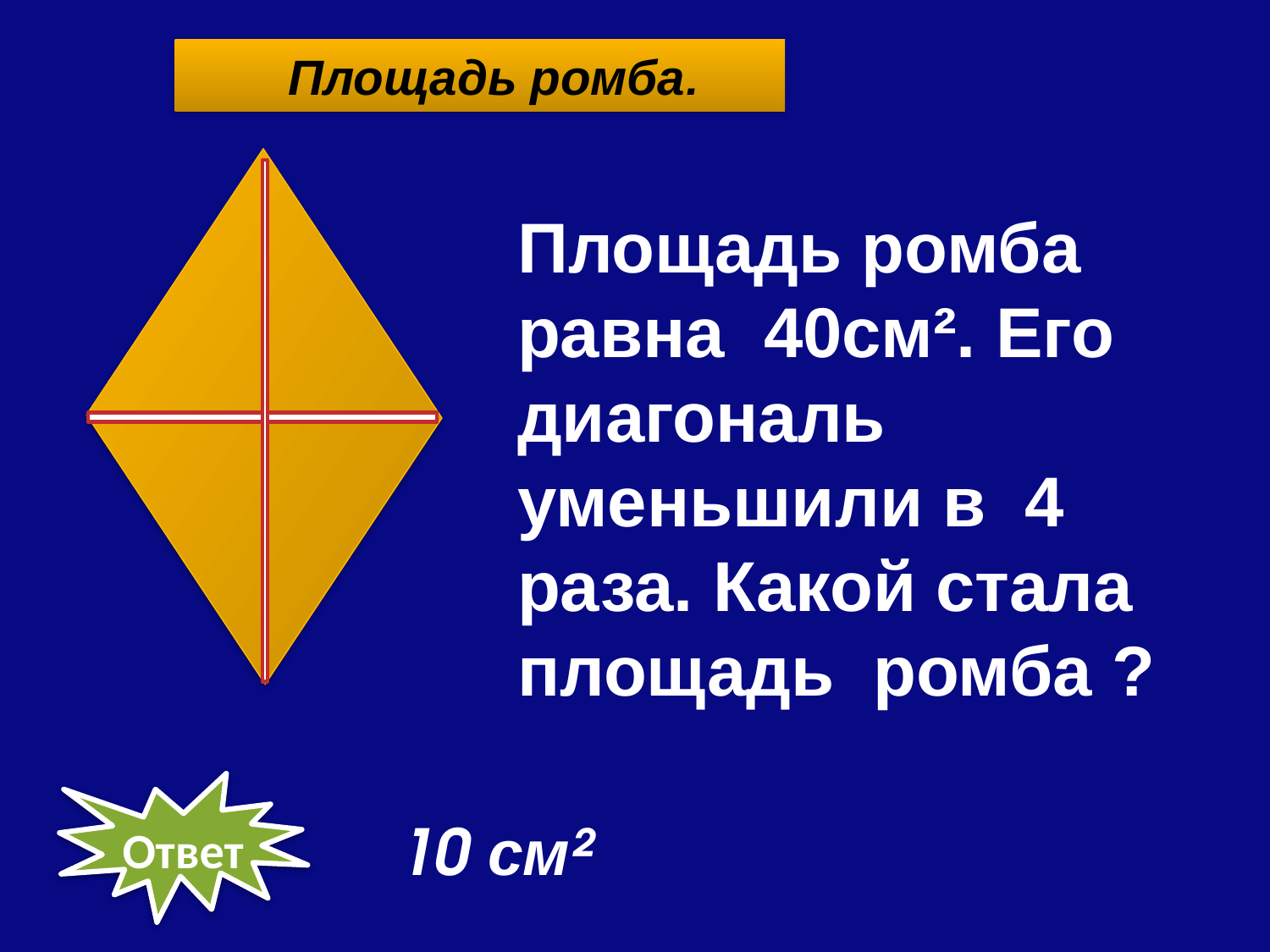

Площадь ромба.

Площадь ромба  равна  40см². Его диагональ уменьшили в  4 раза. Какой стала площадь  ромба ?

Ответ
  10 см²